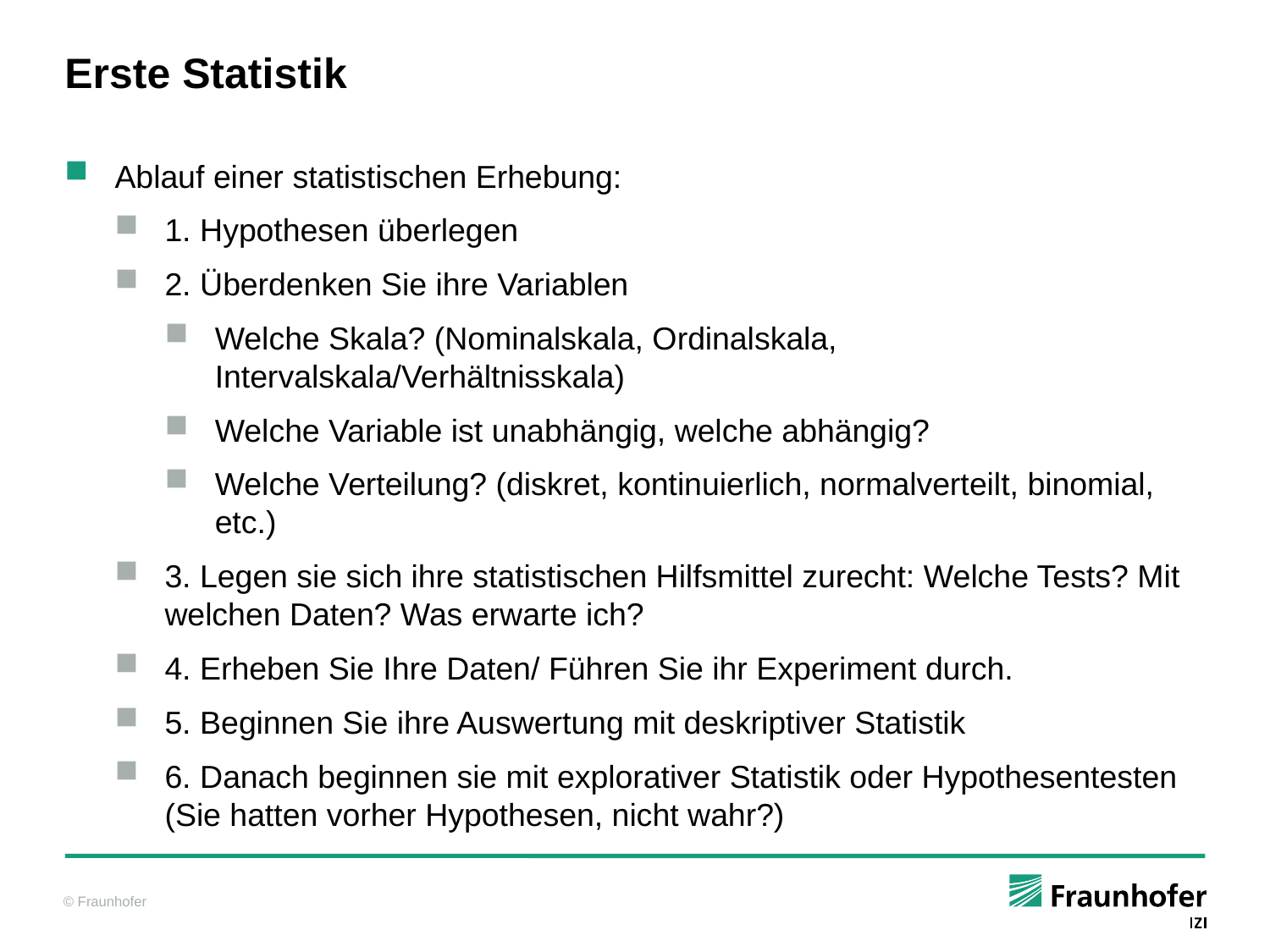

# Erste Statistik
Ablauf einer statistischen Erhebung:
1. Hypothesen überlegen
2. Überdenken Sie ihre Variablen
Welche Skala? (Nominalskala, Ordinalskala, Intervalskala/Verhältnisskala)
Welche Variable ist unabhängig, welche abhängig?
Welche Verteilung? (diskret, kontinuierlich, normalverteilt, binomial, etc.)
3. Legen sie sich ihre statistischen Hilfsmittel zurecht: Welche Tests? Mit welchen Daten? Was erwarte ich?
4. Erheben Sie Ihre Daten/ Führen Sie ihr Experiment durch.
5. Beginnen Sie ihre Auswertung mit deskriptiver Statistik
6. Danach beginnen sie mit explorativer Statistik oder Hypothesentesten (Sie hatten vorher Hypothesen, nicht wahr?)